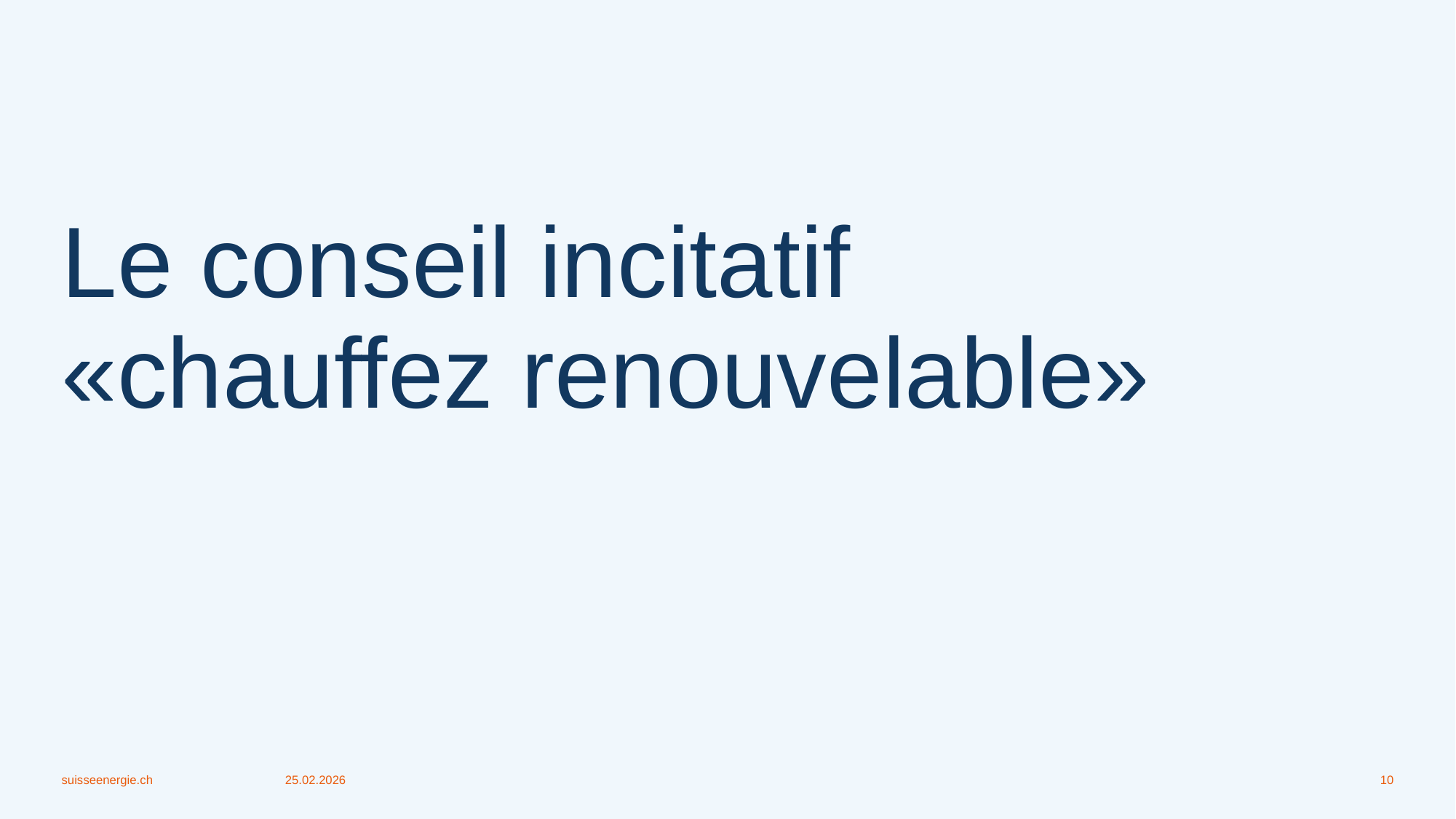

# Le conseil incitatif «chauffez renouvelable»
suisseenergie.ch
25.02.2026
10